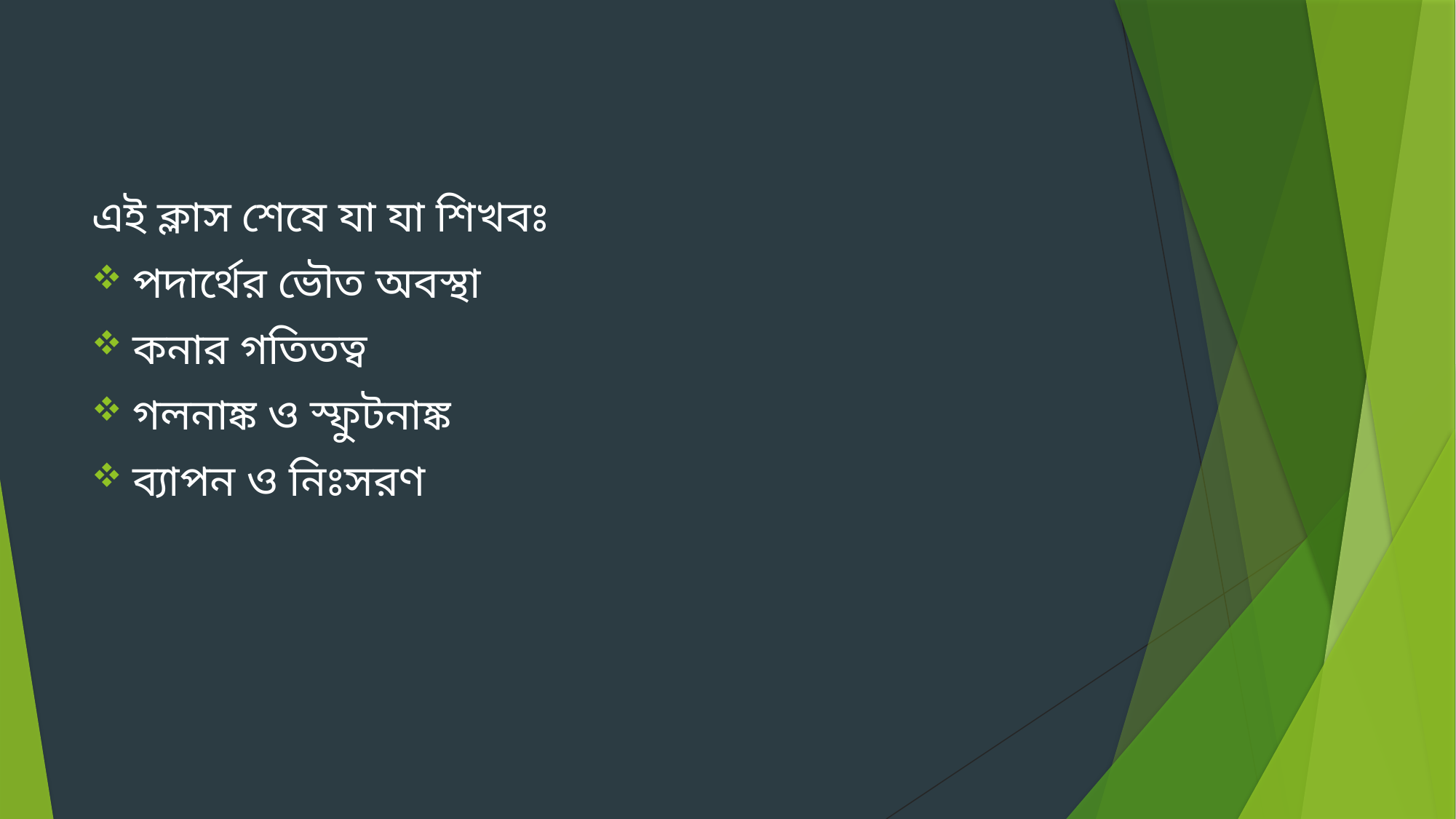

এই ক্লাস শেষে যা যা শিখবঃ
পদার্থের ভৌত অবস্থা
কনার গতিতত্ব
গলনাঙ্ক ও স্ফুটনাঙ্ক
ব্যাপন ও নিঃসরণ